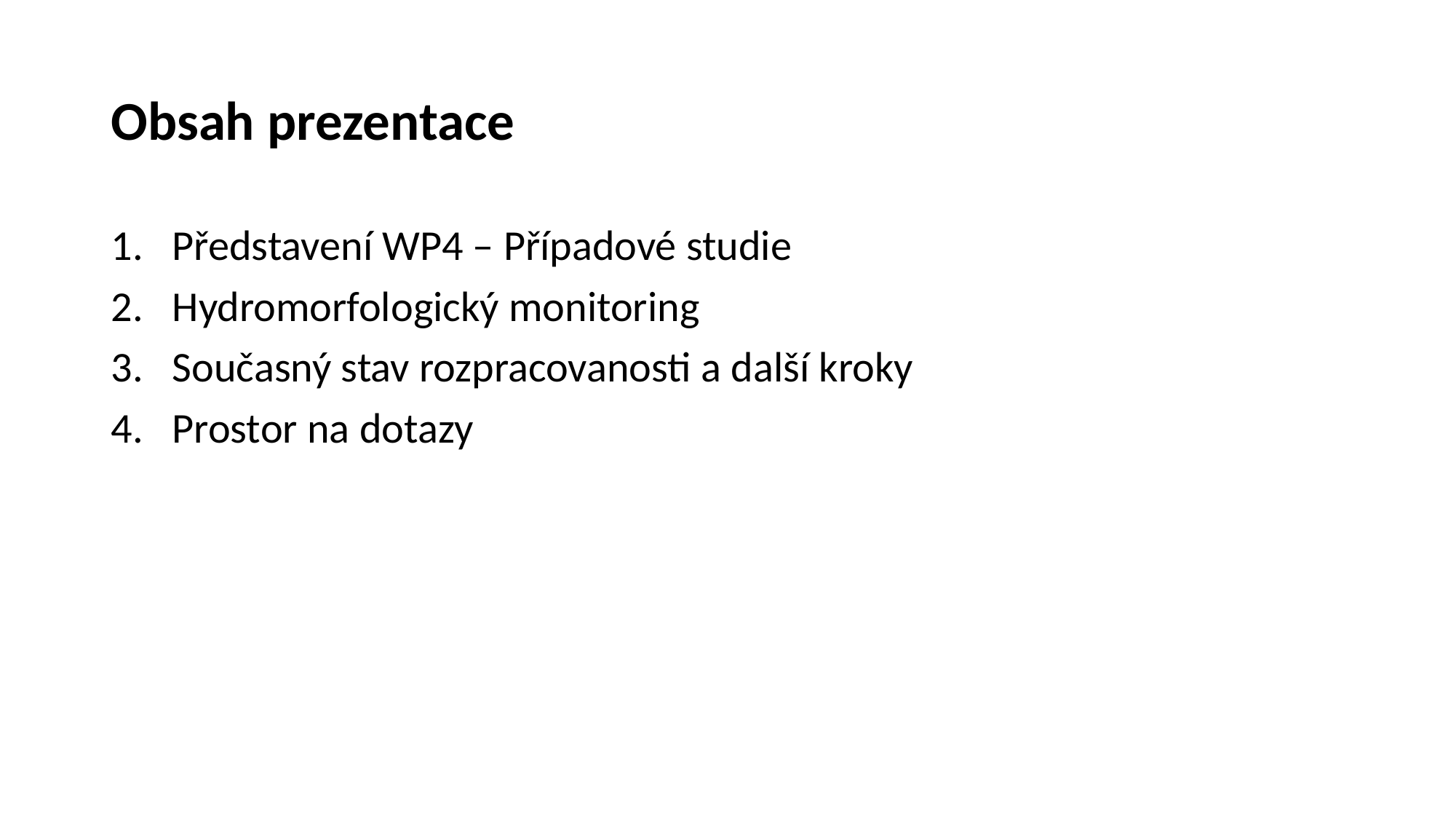

# Obsah prezentace
Představení WP4 – Případové studie
Hydromorfologický monitoring
Současný stav rozpracovanosti a další kroky
Prostor na dotazy